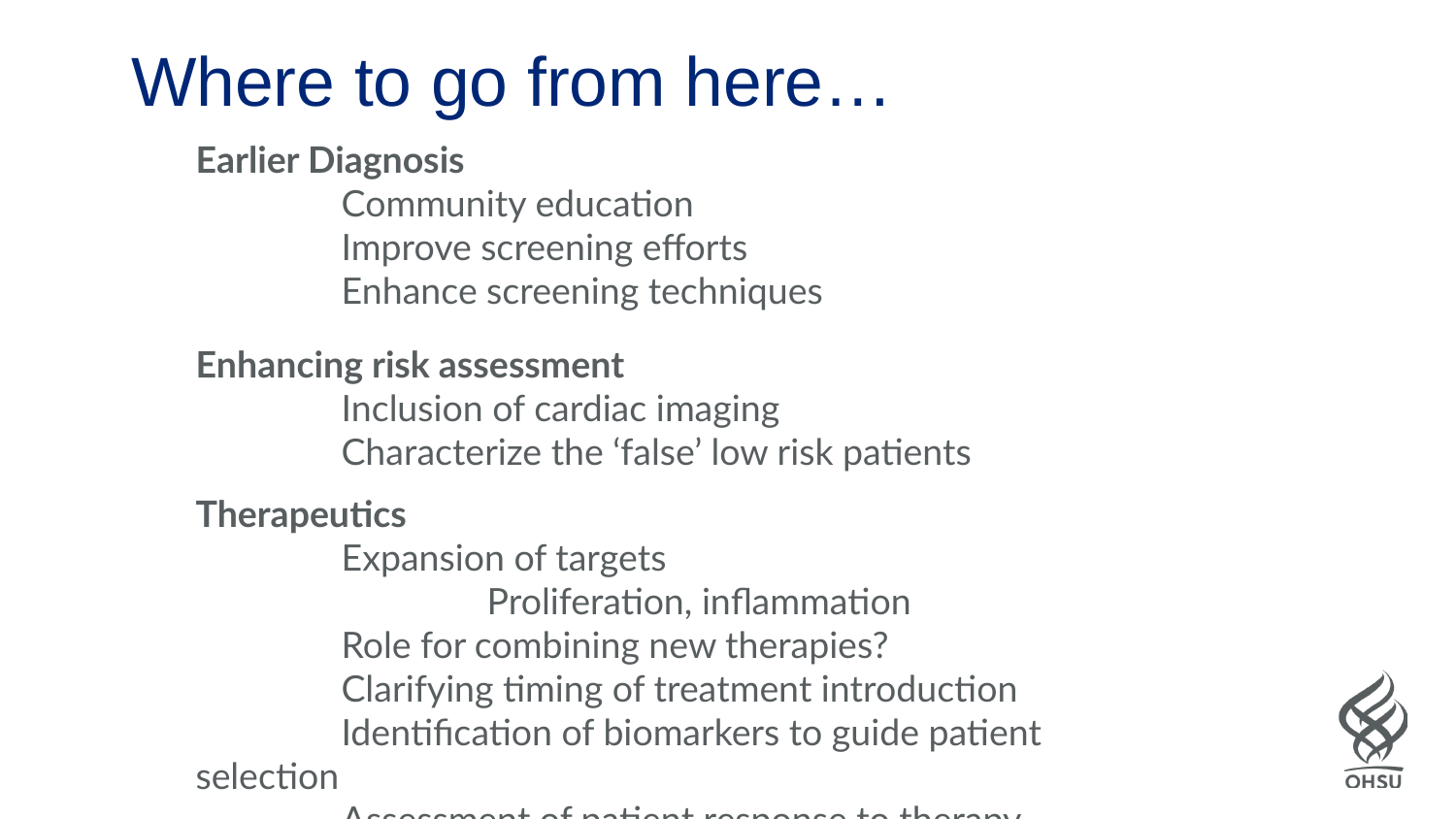

# Where to go from here…
Earlier Diagnosis
	Community education
	Improve screening efforts
	Enhance screening techniques

Enhancing risk assessment
	Inclusion of cardiac imaging
	Characterize the ‘false’ low risk patients

Therapeutics
	Expansion of targets
		Proliferation, inflammation
	Role for combining new therapies?
	Clarifying timing of treatment introduction
	Identification of biomarkers to guide patient selection
	Assessment of patient response to therapy